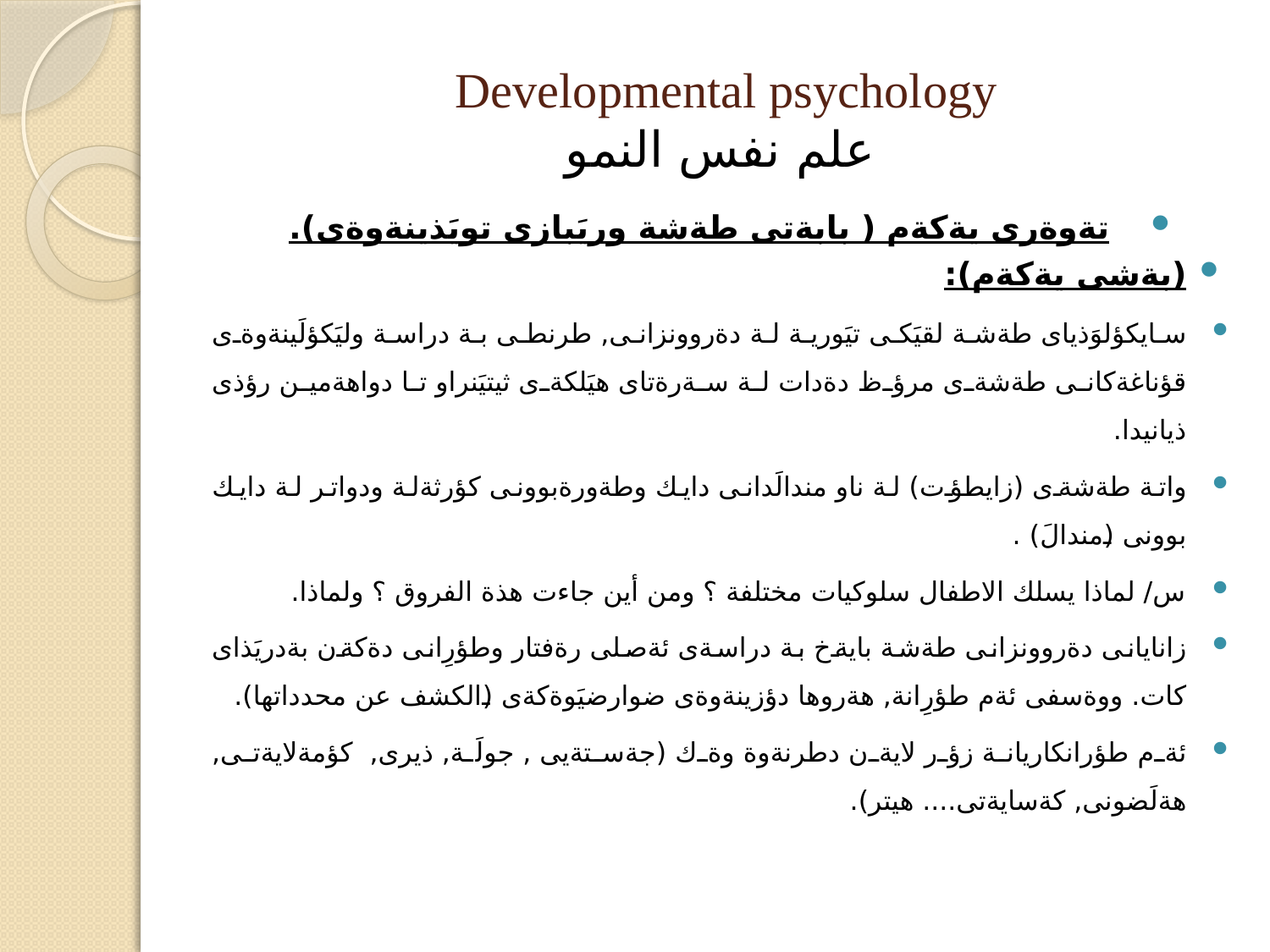

# Developmental psychology علم نفس النمو
تةوةرى يةكةم ( بابةتى طةشة وريَبازى تويَذينةوةى).
(بةشى يةكةم):
سايكؤلوَذياى طةشة لقيَكى تيَورية لة دةروونزانى, طرنطى بة دراسة وليَكؤلَينةوةى قؤناغةكانى طةشةى مرؤظ دةدات لة سةرةتاى هيَلكةى ثيتيَنراو تا دواهةمين رؤذى ذيانيدا.
واتة طةشةى (زايطؤت) لة ناو مندالَدانى دايك وطةورةبوونى كؤرثةلة ودواتر لة دايك بوونى (مندالَ) .
س/ لماذا يسلك الاطفال سلوكيات مختلفة ؟ ومن أين جاءت هذة الفروق ؟ ولماذا.
زانايانى دةروونزانى طةشة بايةخ بة دراسةى ئةصلى رةفتار وطؤرِانى دةكةن بةدريَذاى كات. ووةسفى ئةم طؤرِانة, هةروها دؤزينةوةى ضوارضيَوةكةى (الكشف عن محدداتها).
ئةم طؤرانكاريانة زؤر لايةن دطرنةوة وةك (جةستةيى , جولَة, ذيرى,  كؤمةلايةتى, هةلَضونى, كةسايةتى.... هيتر).